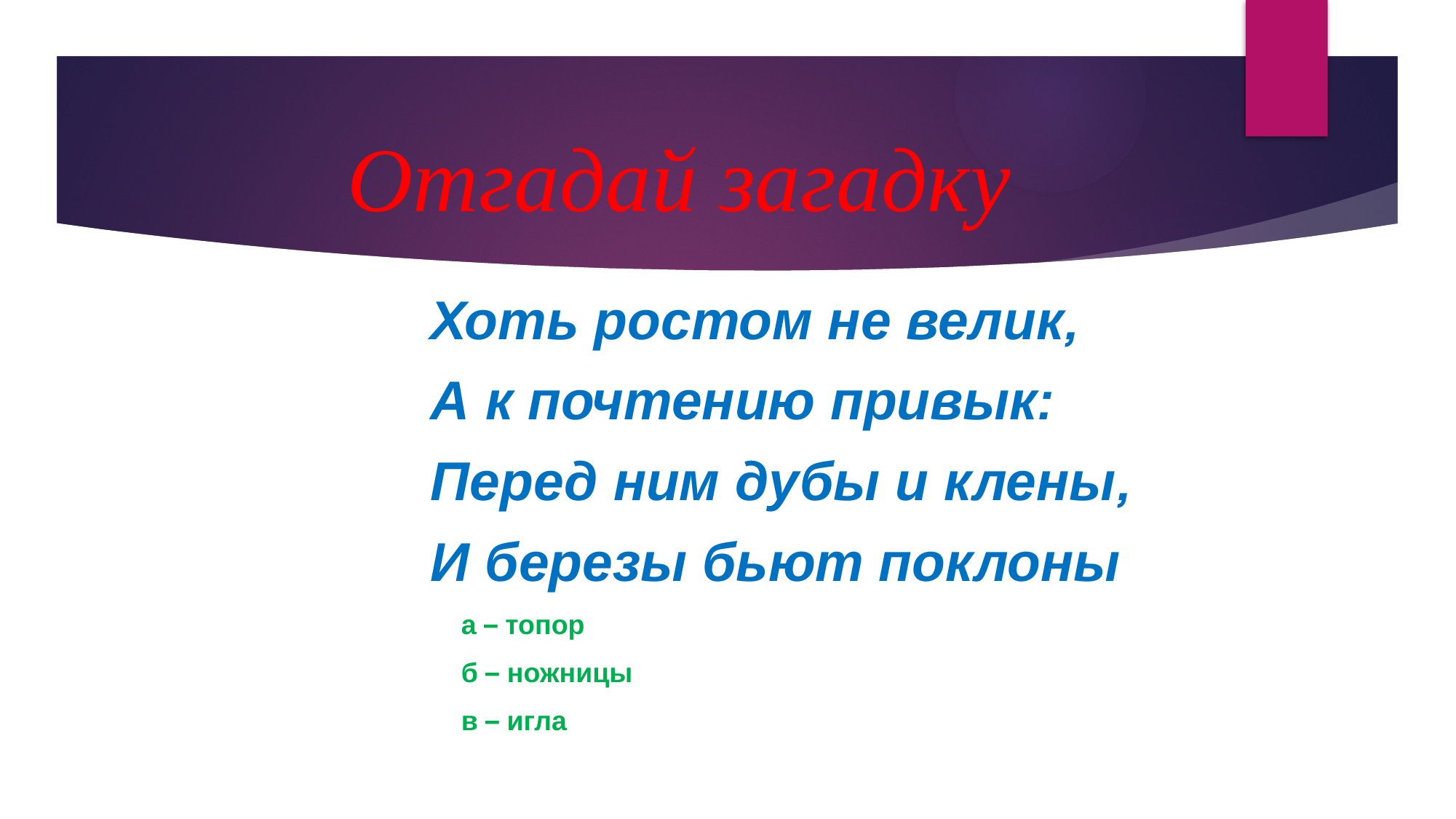

# Отгадай загадку
            Хоть ростом не велик,
            А к почтению привык:
            Перед ним дубы и клены,
            И березы бьют поклоны
                            а – топор
                            б – ножницы
                            в – игла